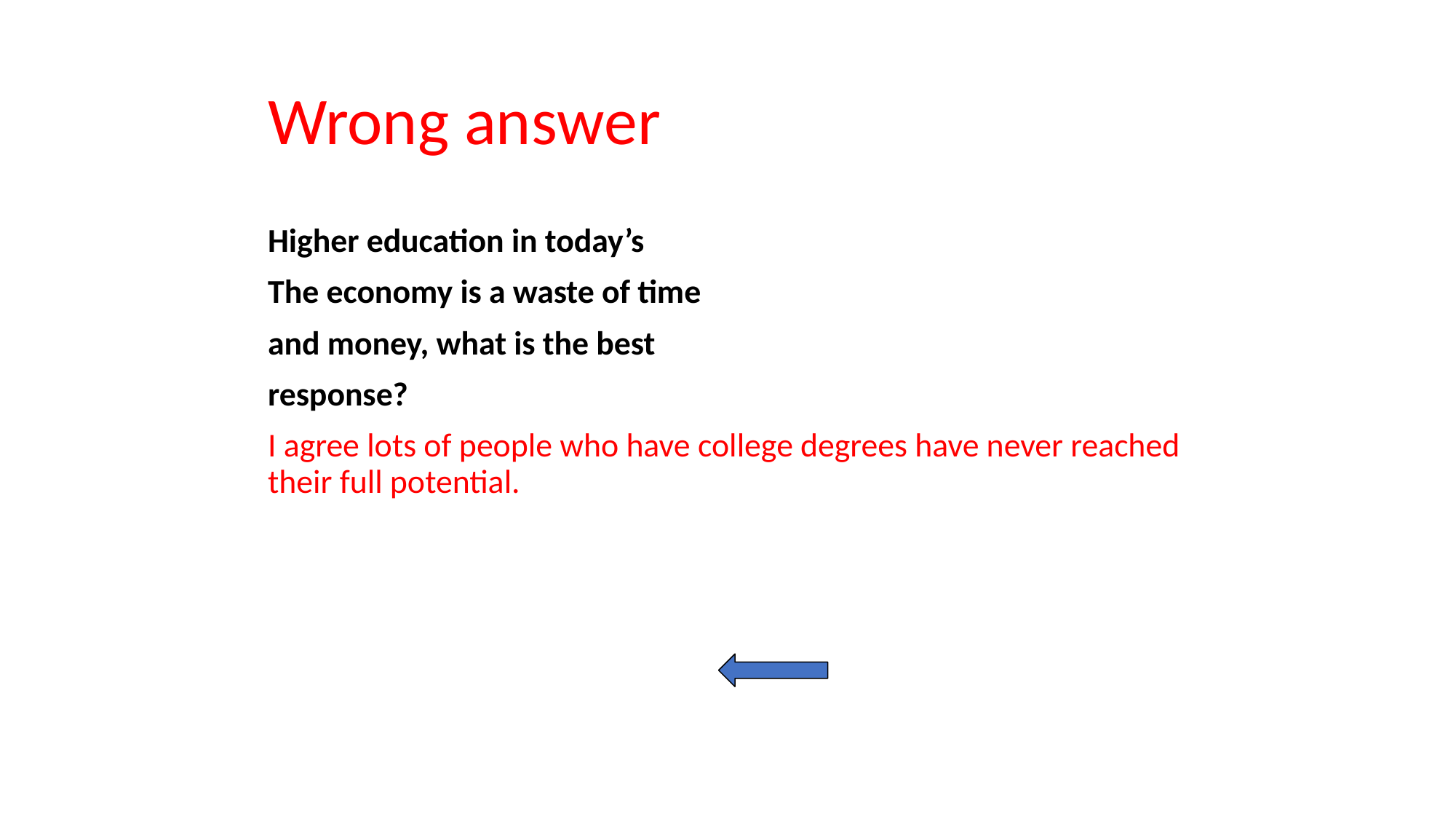

# Wrong answer
Higher education in today’s
The economy is a waste of time
and money, what is the best
response?
I agree lots of people who have college degrees have never reached their full potential.